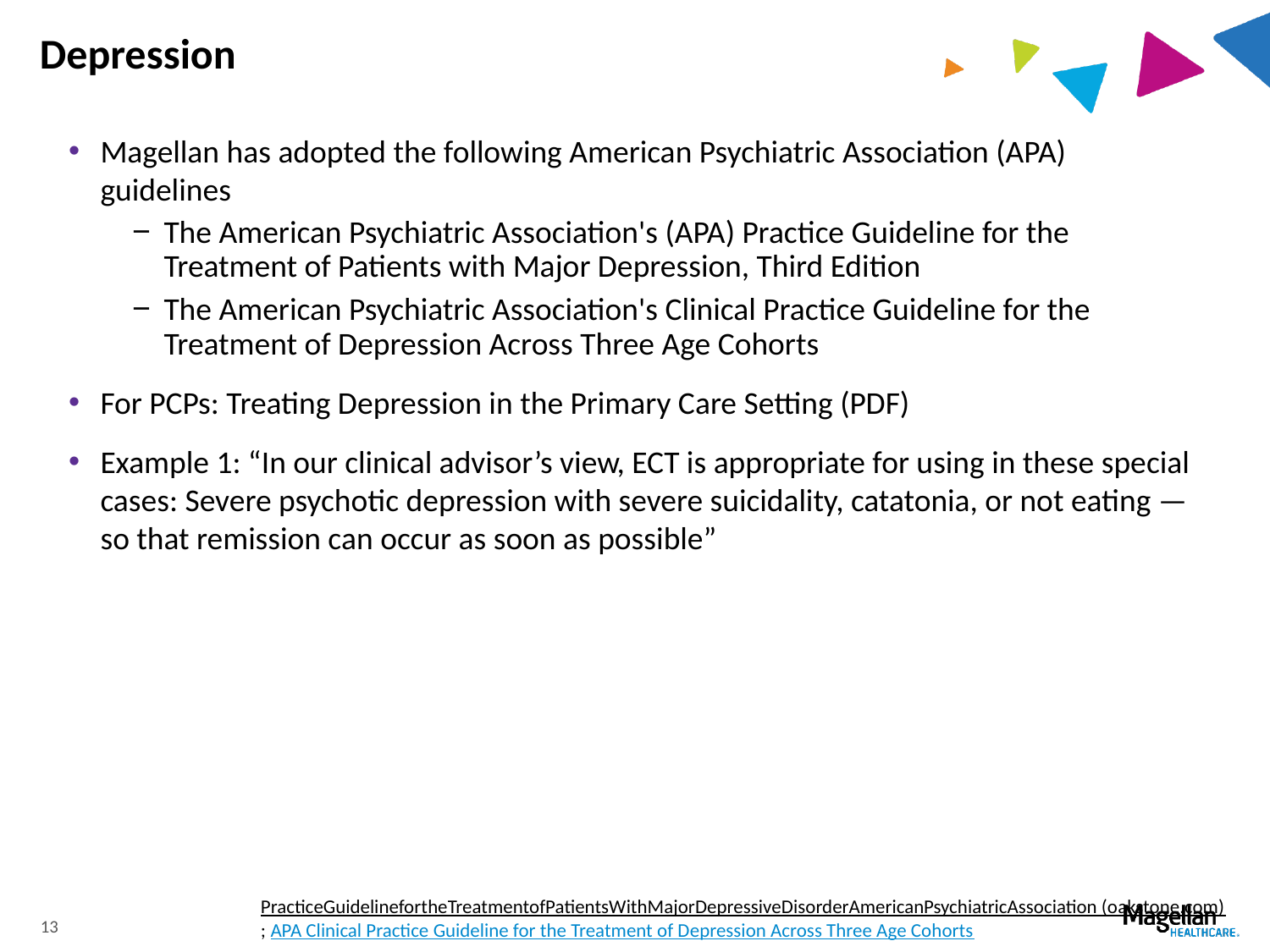

# Depression
Magellan has adopted the following American Psychiatric Association (APA) guidelines
The American Psychiatric Association's (APA) Practice Guideline for the Treatment of Patients with Major Depression, Third Edition
The American Psychiatric Association's Clinical Practice Guideline for the Treatment of Depression Across Three Age Cohorts
For PCPs: Treating Depression in the Primary Care Setting (PDF)
Example 1: “In our clinical advisor’s view, ECT is appropriate for using in these special cases: Severe psychotic depression with severe suicidality, catatonia, or not eating — so that remission can occur as soon as possible”
PracticeGuidelinefortheTreatmentofPatientsWithMajorDepressiveDisorderAmericanPsychiatricAssociation (oakstone.com); APA Clinical Practice Guideline for the Treatment of Depression Across Three Age Cohorts
13